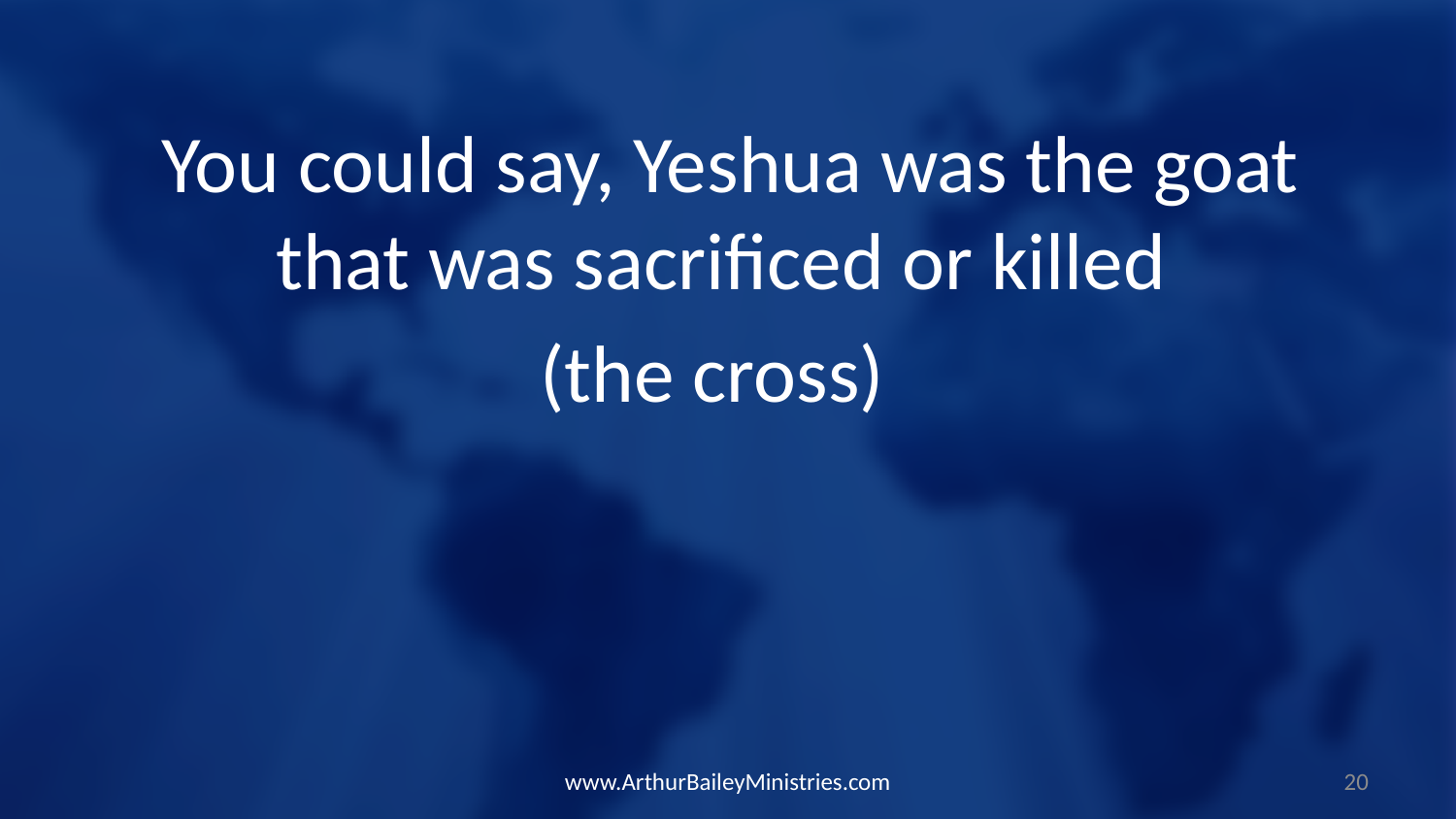

You could say, Yeshua was the goat that was sacrificed or killed
(the cross)
www.ArthurBaileyMinistries.com
20